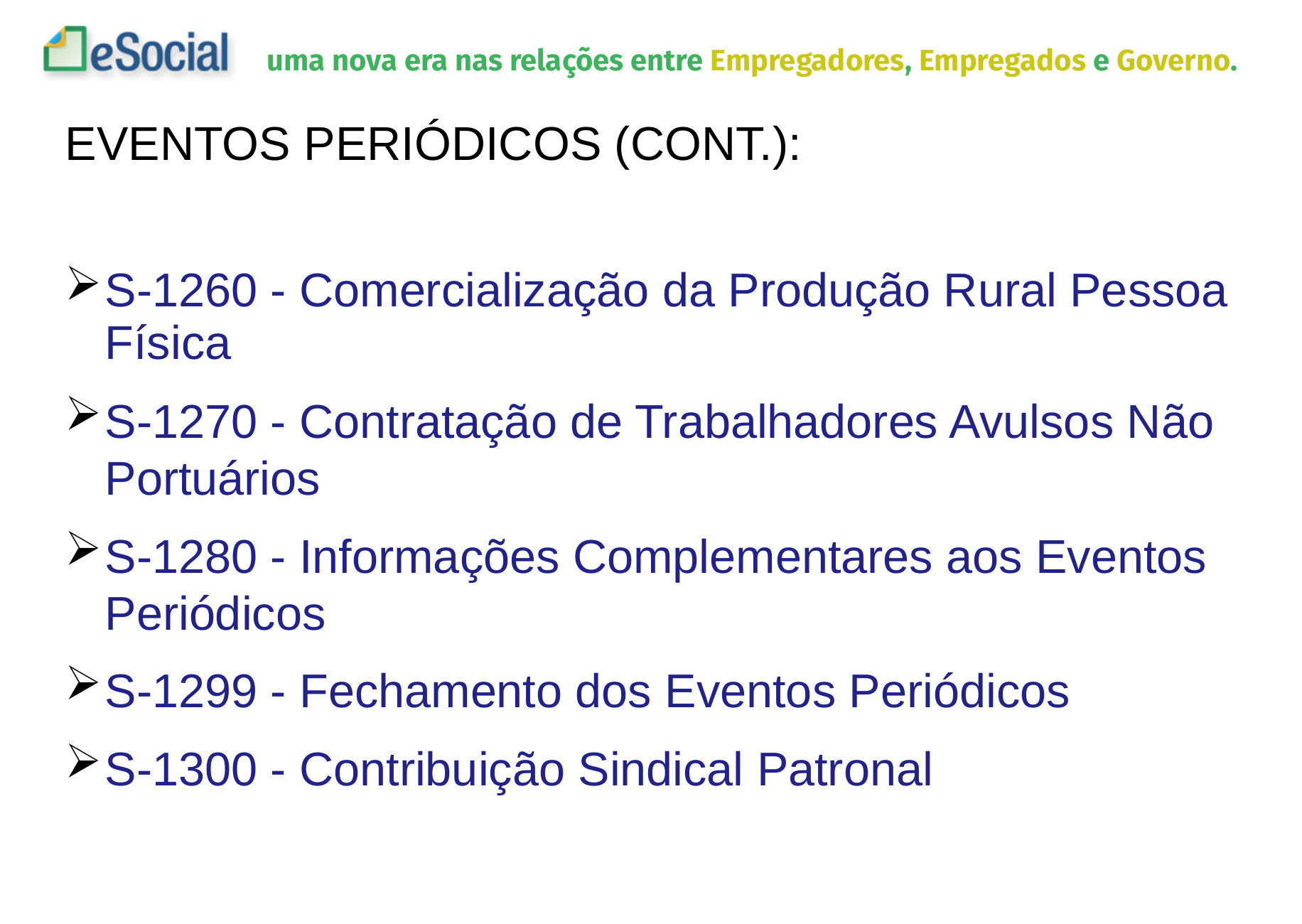

EVENTOS PERIÓDICOS (CONT.):

S-1260 - Comercialização da Produção Rural Pessoa Física
S-1270 - Contratação de Trabalhadores Avulsos Não Portuários
S-1280 - Informações Complementares aos Eventos Periódicos
S-1299 - Fechamento dos Eventos Periódicos
S-1300 - Contribuição Sindical Patronal